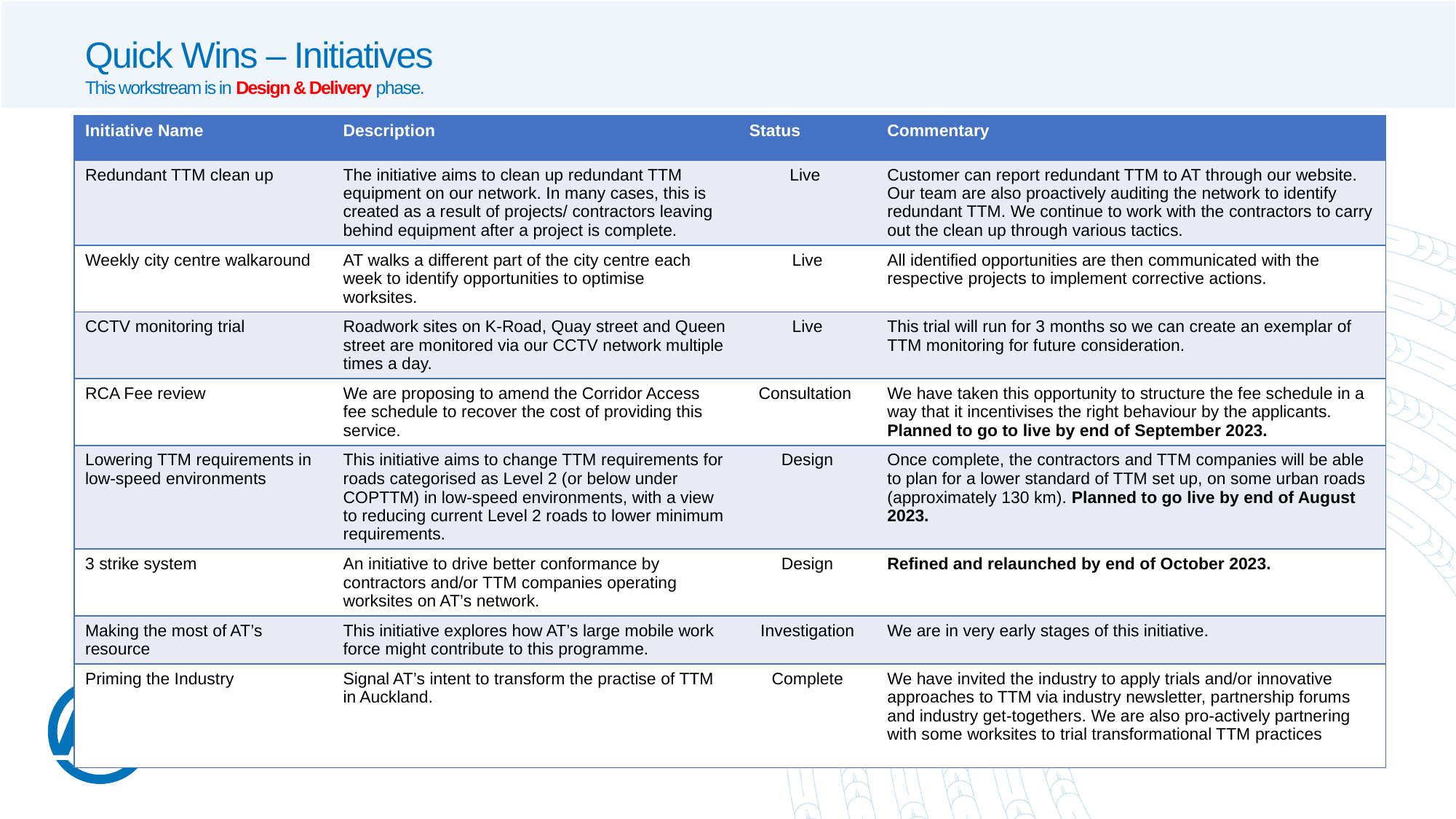

Quick Wins – Initiatives
This workstream is in Design & Delivery phase.
| Initiative Name | Description | Status | Commentary |
| --- | --- | --- | --- |
| Redundant TTM clean up | The initiative aims to clean up redundant TTM equipment on our network. In many cases, this is created as a result of projects/ contractors leaving behind equipment after a project is complete. | Live | Customer can report redundant TTM to AT through our website. Our team are also proactively auditing the network to identify redundant TTM. We continue to work with the contractors to carry out the clean up through various tactics. |
| Weekly city centre walkaround | AT walks a different part of the city centre each week to identify opportunities to optimise worksites. | Live | All identified opportunities are then communicated with the respective projects to implement corrective actions. |
| CCTV monitoring trial | Roadwork sites on K-Road, Quay street and Queen street are monitored via our CCTV network multiple times a day. | Live | This trial will run for 3 months so we can create an exemplar of TTM monitoring for future consideration. |
| RCA Fee review | We are proposing to amend the Corridor Access fee schedule to recover the cost of providing this service. | Consultation | We have taken this opportunity to structure the fee schedule in a way that it incentivises the right behaviour by the applicants. Planned to go to live by end of September 2023. |
| Lowering TTM requirements in low-speed environments | This initiative aims to change TTM requirements for roads categorised as Level 2 (or below under COPTTM) in low-speed environments, with a view to reducing current Level 2 roads to lower minimum requirements. | Design | Once complete, the contractors and TTM companies will be able to plan for a lower standard of TTM set up, on some urban roads (approximately 130 km). Planned to go live by end of August 2023. |
| 3 strike system | An initiative to drive better conformance by contractors and/or TTM companies operating worksites on AT’s network. | Design | Refined and relaunched by end of October 2023. |
| Making the most of AT’s resource | This initiative explores how AT’s large mobile work force might contribute to this programme. | Investigation | We are in very early stages of this initiative. |
| Priming the Industry | Signal AT’s intent to transform the practise of TTM in Auckland. | Complete | We have invited the industry to apply trials and/or innovative approaches to TTM via industry newsletter, partnership forums and industry get-togethers. We are also pro-actively partnering with some worksites to trial transformational TTM practices |